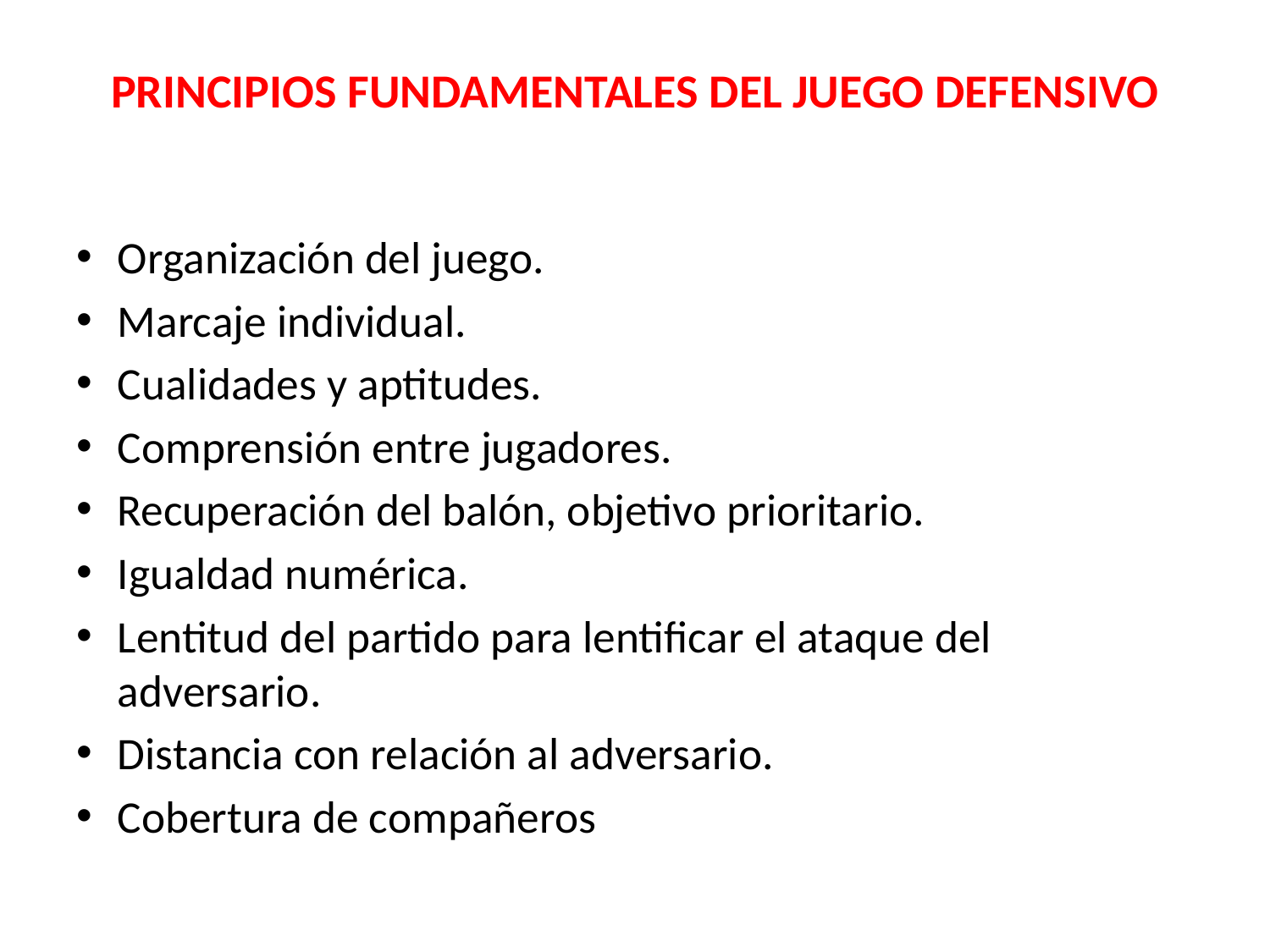

# PRINCIPIOS FUNDAMENTALES DEL JUEGO DEFENSIVO
Organización del juego.
Marcaje individual.
Cualidades y aptitudes.
Comprensión entre jugadores.
Recuperación del balón, objetivo prioritario.
Igualdad numérica.
Lentitud del partido para lentificar el ataque del adversario.
Distancia con relación al adversario.
Cobertura de compañeros